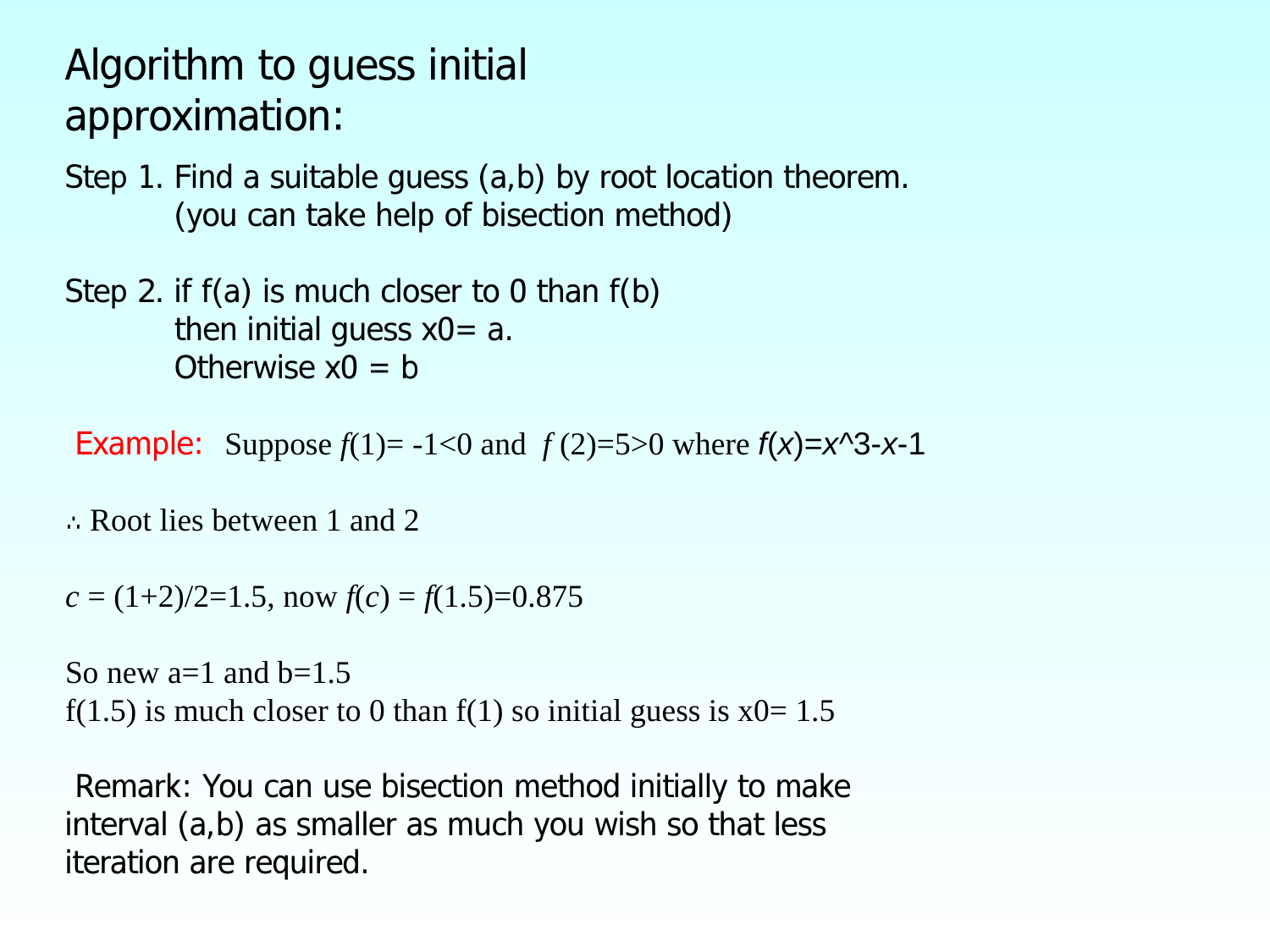

Algorithm to guess initial approximation:
Step 1. Find a suitable guess (a,b) by root location theorem.
           (you can take help of bisection method)

Step 2. if f(a) is much closer to 0 than f(b)
           then initial guess x0= a.
           Otherwise x0 = b

 Example:  Suppose f(1)= -1<0 and  f (2)=5>0 where f(x)=x^3-x-1
∴ Root lies between 1 and 2
c = (1+2)/2=1.5, now f(c) = f(1.5)=0.875

So new a=1 and b=1.5
f(1.5) is much closer to 0 than f(1) so initial guess is x0= 1.5
 Remark: You can use bisection method initially to make interval (a,b) as smaller as much you wish so that less iteration are required.